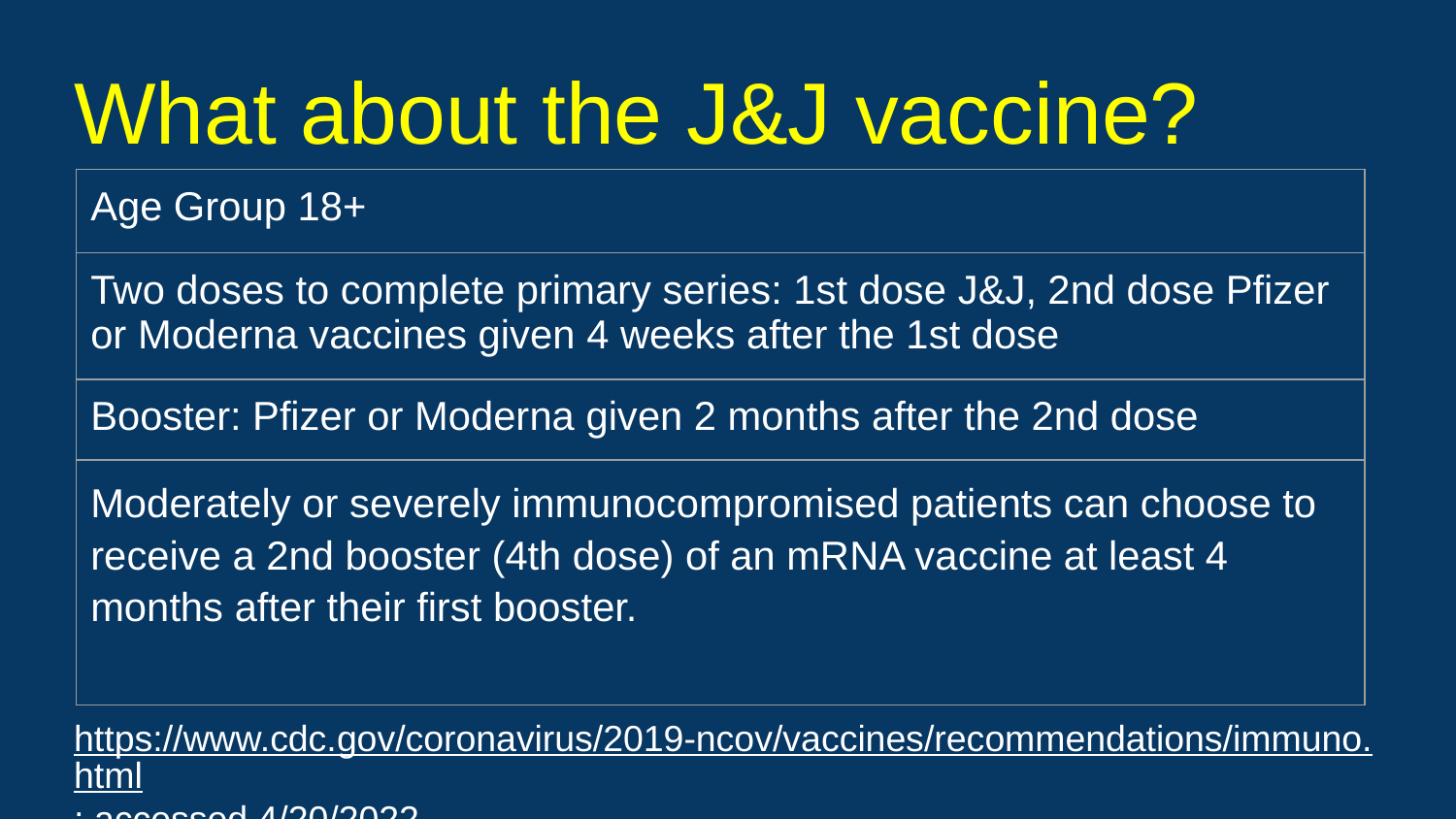

# What about the J&J vaccine?

| Age Group 18+ |
| --- |
| Two doses to complete primary series: 1st dose J&J, 2nd dose Pfizer or Moderna vaccines given 4 weeks after the 1st dose |
| Booster: Pfizer or Moderna given 2 months after the 2nd dose |
| Moderately or severely immunocompromised patients can choose to receive a 2nd booster (4th dose) of an mRNA vaccine at least 4 months after their first booster. |
https://www.cdc.gov/coronavirus/2019-ncov/vaccines/recommendations/immuno.html; accessed 4/20/2022